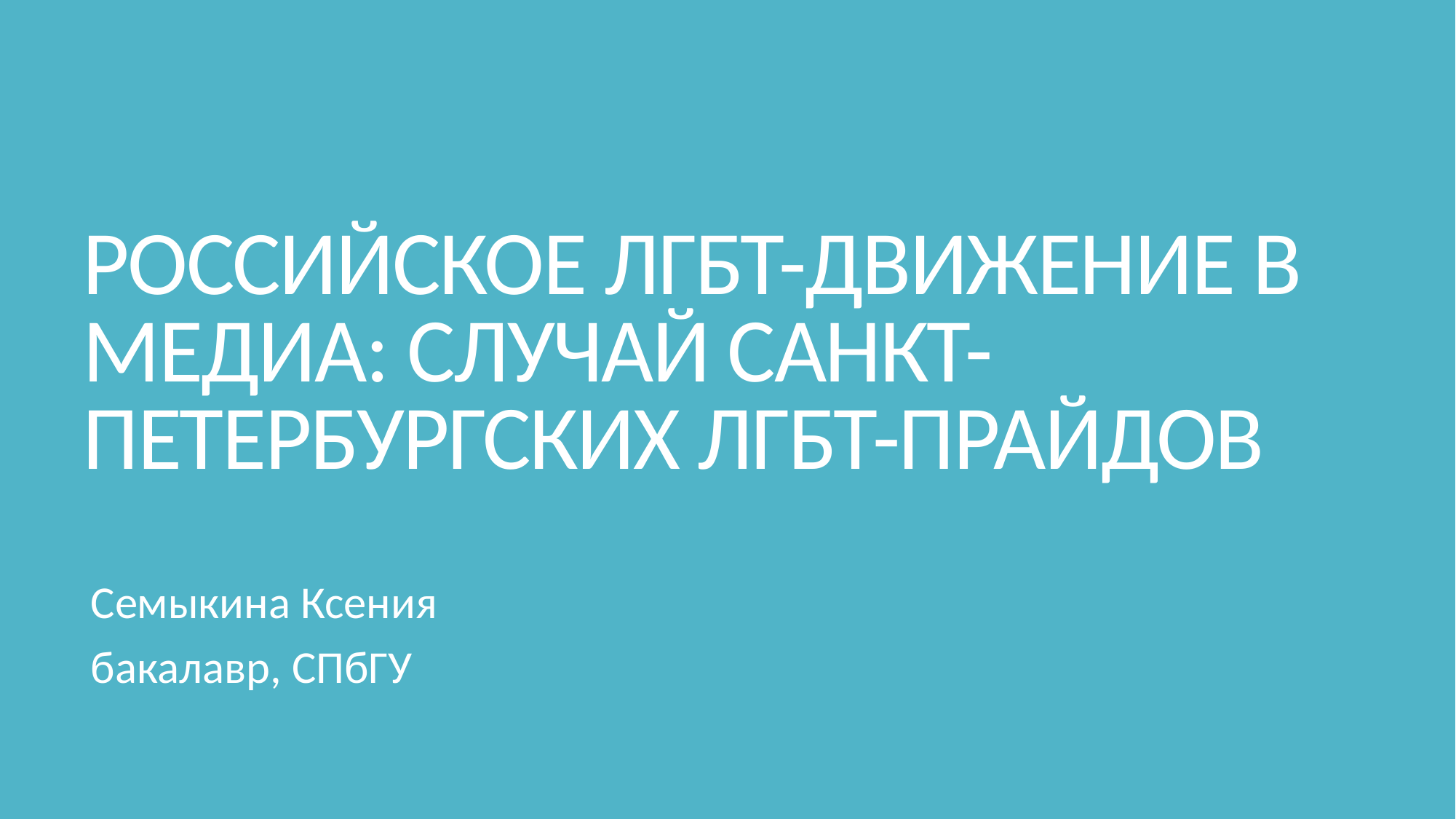

# РОССИЙСКОЕ ЛГБТ-ДВИЖЕНИЕ В МЕДИА: СЛУЧАЙ САНКТ-ПЕТЕРБУРГСКИХ ЛГБТ-ПРАЙДОВ

Семыкина Ксения
бакалавр, СПбГУ